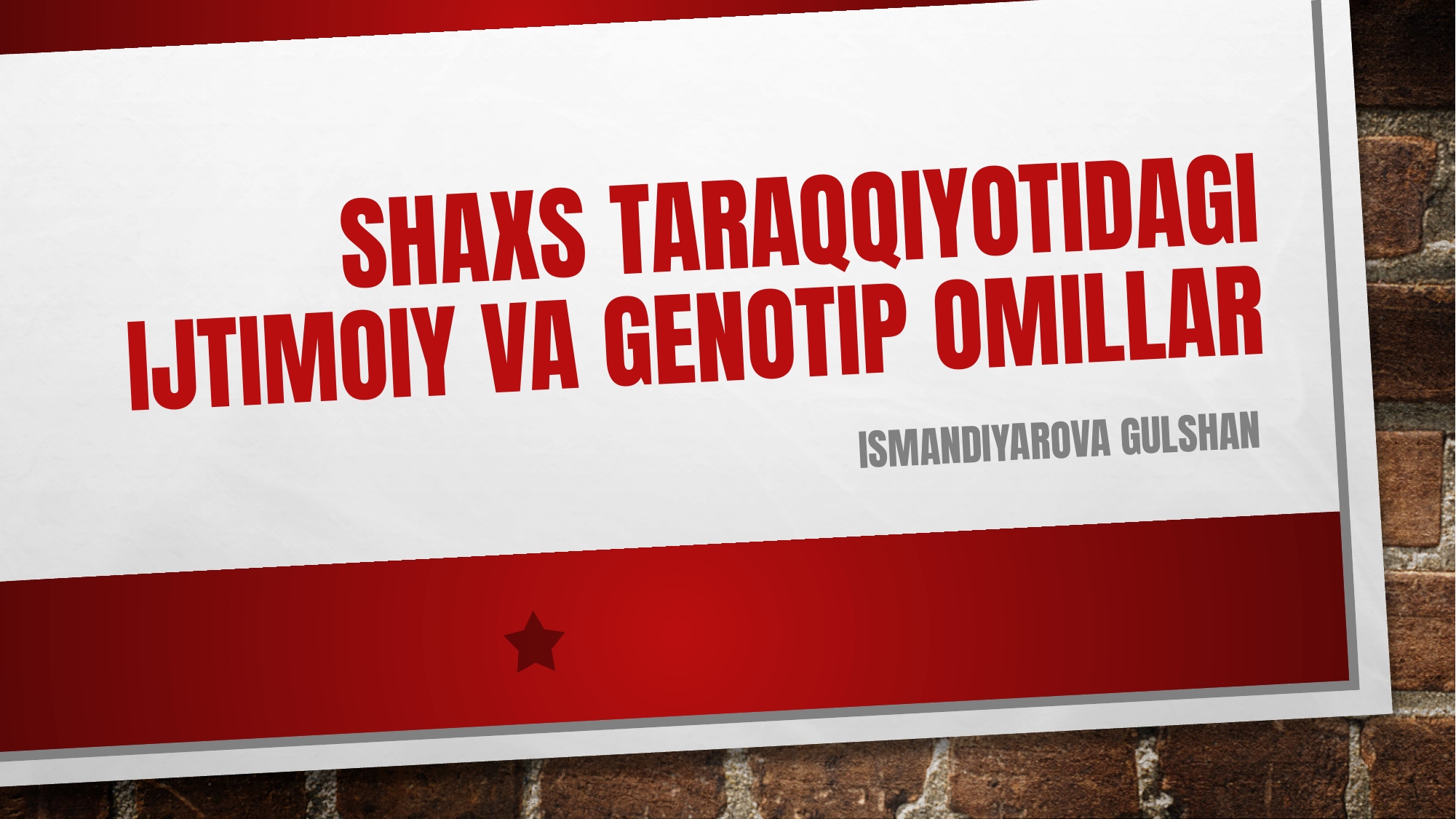

# Shaxs taraqqiyotidagi ijtimoiy va genotip omillar
Ismandiyarova Gulshan